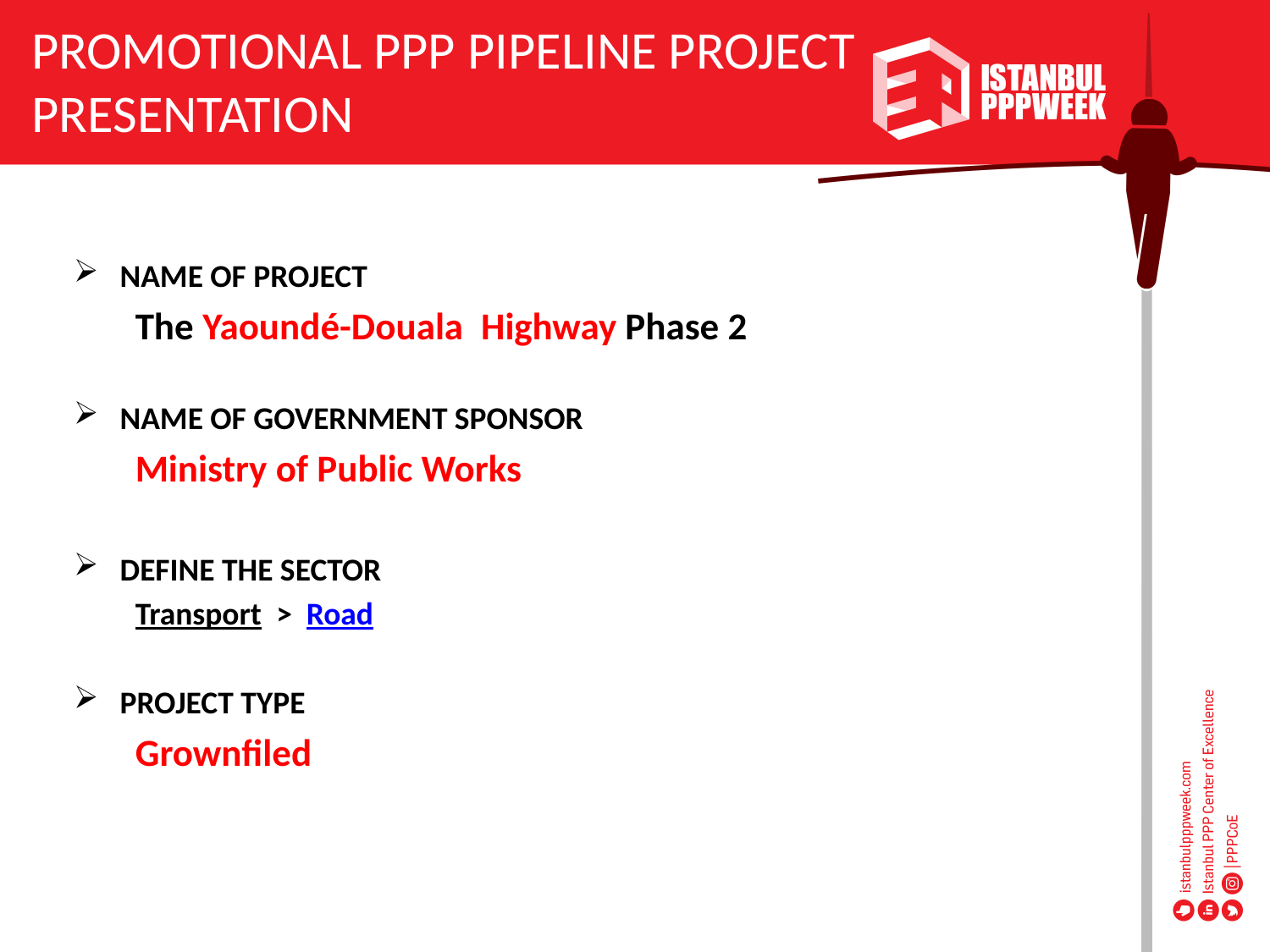

PROMOTIONAL PPP PIPELINE PROJECT PRESENTATION

NAME OF PROJECT
The Yaoundé-Douala  Highway Phase 2

NAME OF GOVERNMENT SPONSOR
Ministry of Public Works

DEFINE THE SECTOR
Transport  >  Road

PROJECT TYPE
Grownfiled